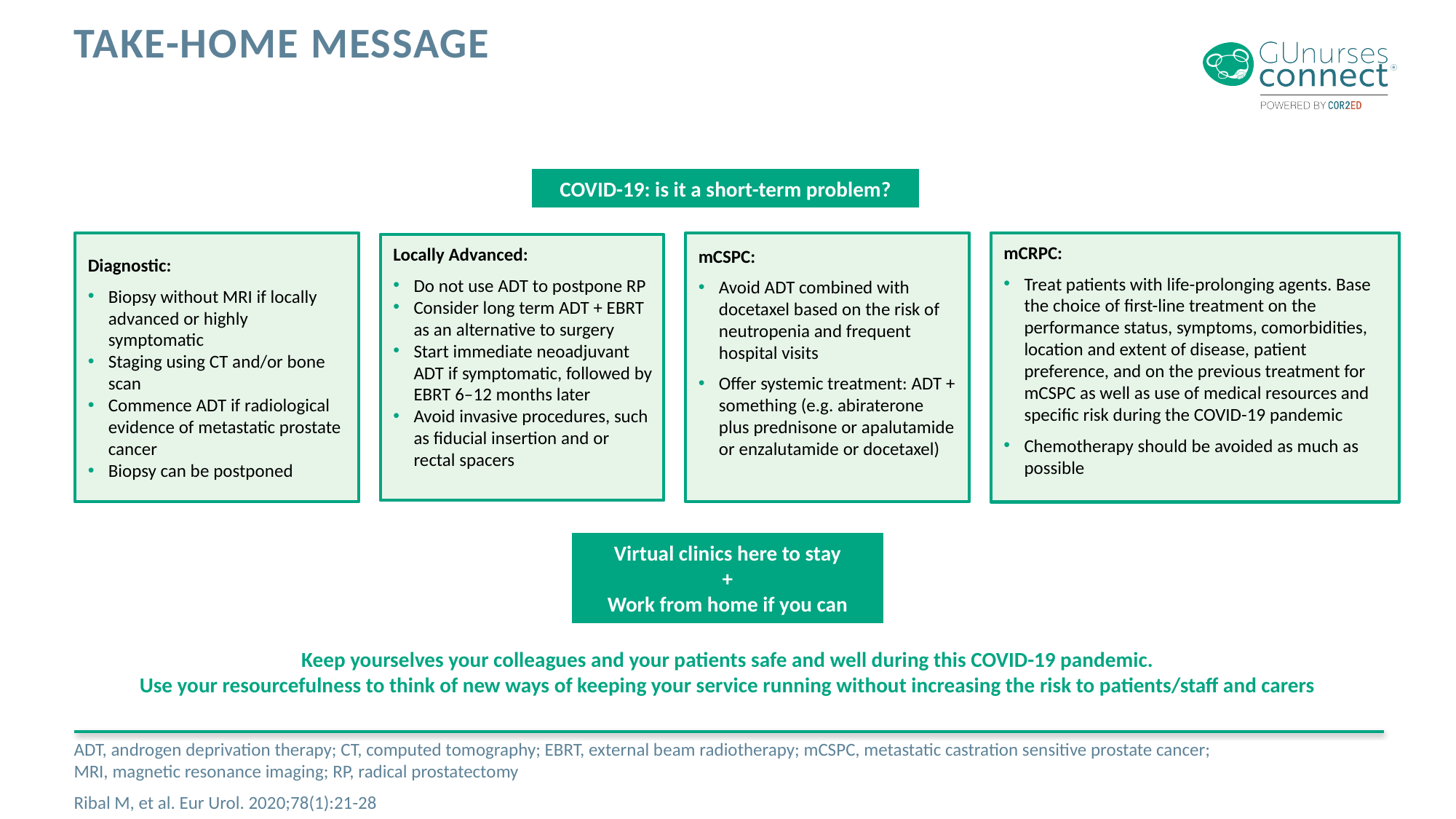

# Take-home message
COVID-19: is it a short-term problem?
Diagnostic:
Biopsy without MRI if locally advanced or highly symptomatic
Staging using CT and/or bone scan
Commence ADT if radiological evidence of metastatic prostate cancer
Biopsy can be postponed
mCSPC:
Avoid ADT combined with docetaxel based on the risk of neutropenia and frequent hospital visits
Offer systemic treatment: ADT + something (e.g. abiraterone plus prednisone or apalutamide or enzalutamide or docetaxel)

Locally Advanced:
Do not use ADT to postpone RP
Consider long term ADT + EBRT as an alternative to surgery
Start immediate neoadjuvant ADT if symptomatic, followed by EBRT 6–12 months later
Avoid invasive procedures, such as fiducial insertion and or rectal spacers

mCRPC:
Treat patients with life-prolonging agents. Base the choice of first-line treatment on the performance status, symptoms, comorbidities, location and extent of disease, patient preference, and on the previous treatment for mCSPC as well as use of medical resources and specific risk during the COVID-19 pandemic
Chemotherapy should be avoided as much as possible

Virtual clinics here to stay
+
Work from home if you can
Keep yourselves your colleagues and your patients safe and well during this COVID-19 pandemic.
Use your resourcefulness to think of new ways of keeping your service running without increasing the risk to patients/staff and carers
ADT, androgen deprivation therapy; CT, computed tomography; EBRT, external beam radiotherapy; mCSPC, metastatic castration sensitive prostate cancer;
MRI, magnetic resonance imaging; RP, radical prostatectomy
Ribal M, et al. Eur Urol. 2020;78(1):21-28